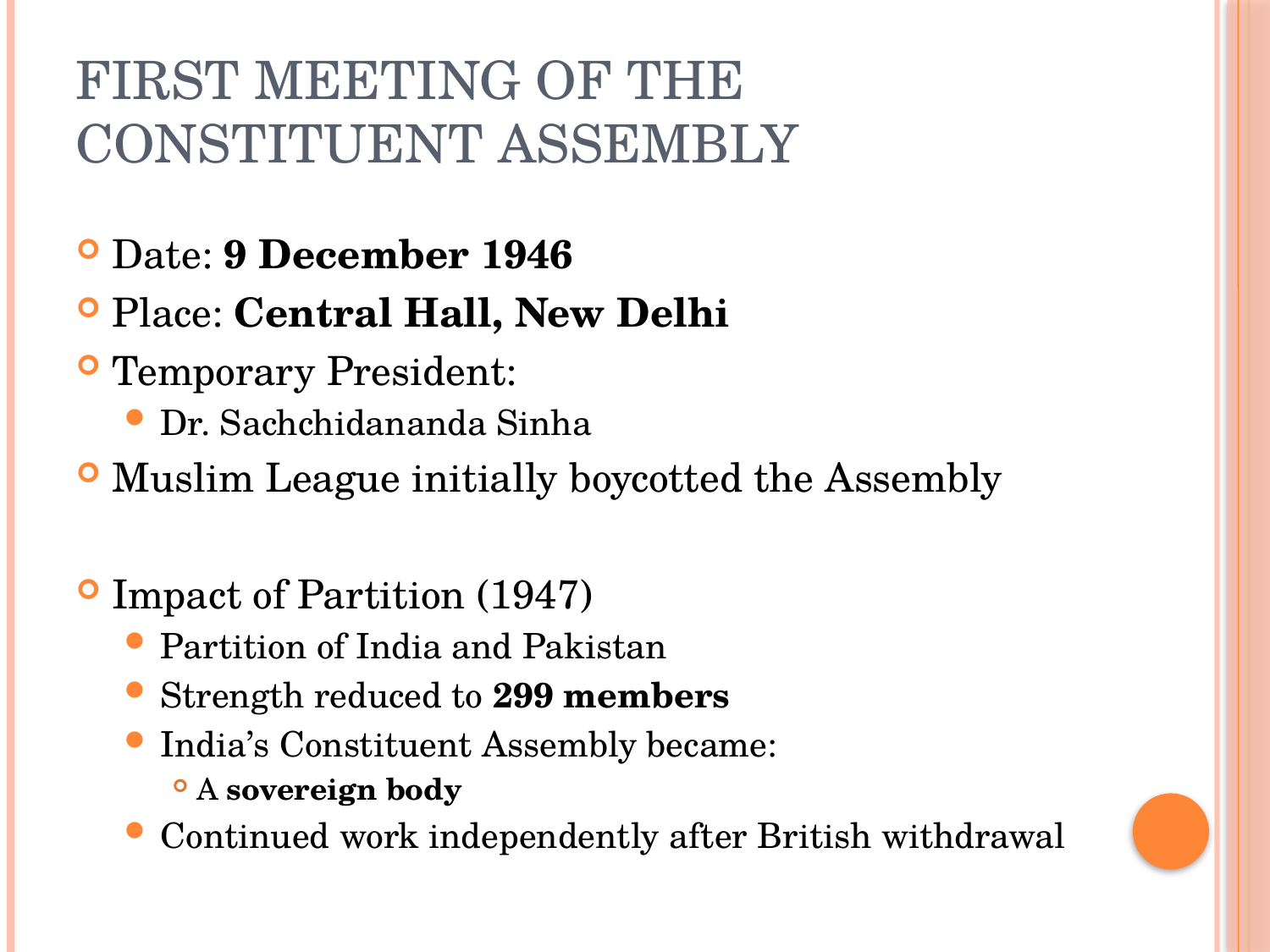

# First Meeting of the Constituent Assembly
Date: 9 December 1946
Place: Central Hall, New Delhi
Temporary President:
Dr. Sachchidananda Sinha
Muslim League initially boycotted the Assembly

Impact of Partition (1947)
Partition of India and Pakistan
Strength reduced to 299 members
India’s Constituent Assembly became:
A sovereign body
Continued work independently after British withdrawal